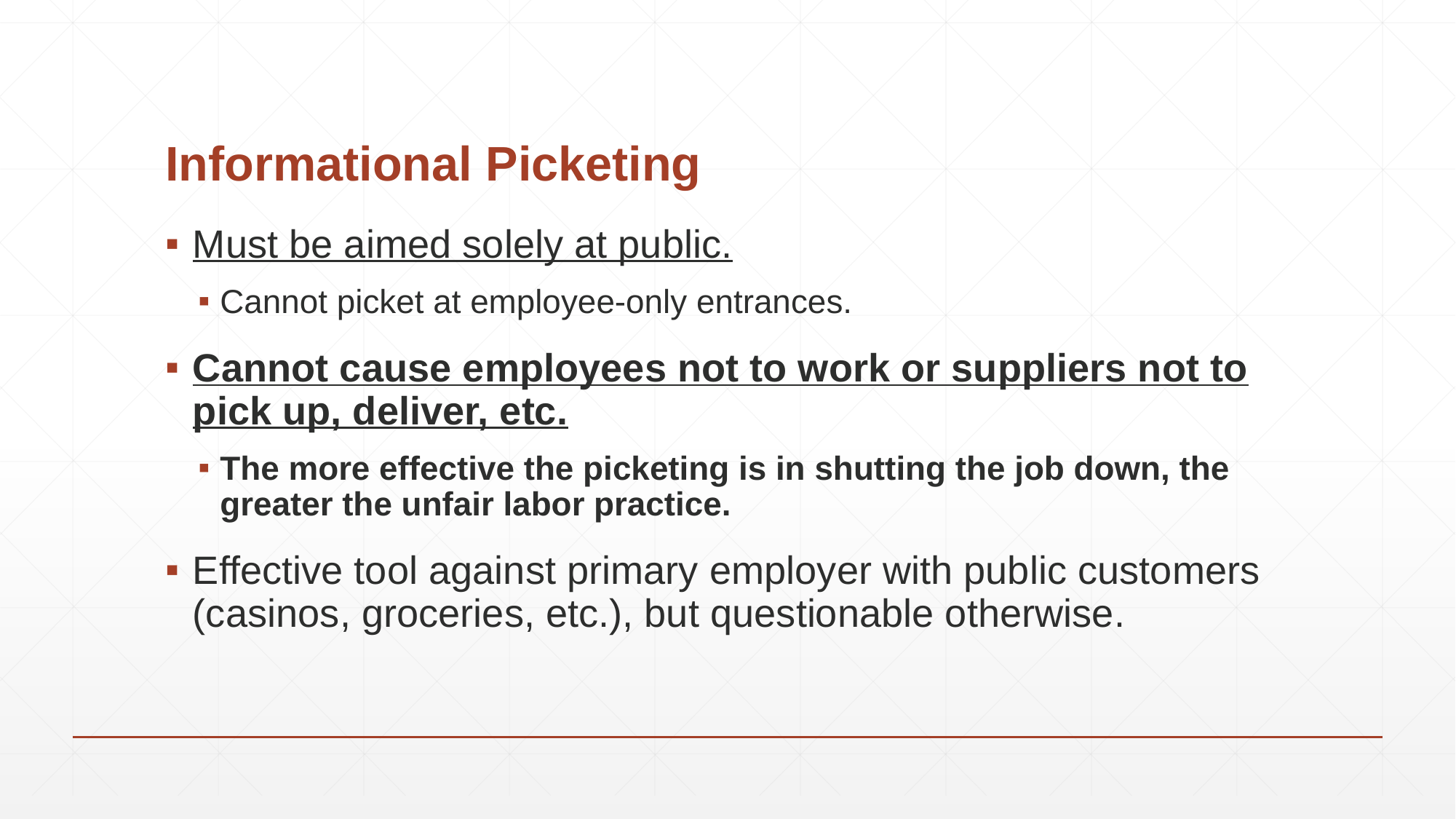

# Informational Picketing
Must be aimed solely at public.
Cannot picket at employee-only entrances.
Cannot cause employees not to work or suppliers not to pick up, deliver, etc.
The more effective the picketing is in shutting the job down, the greater the unfair labor practice.
Effective tool against primary employer with public customers (casinos, groceries, etc.), but questionable otherwise.